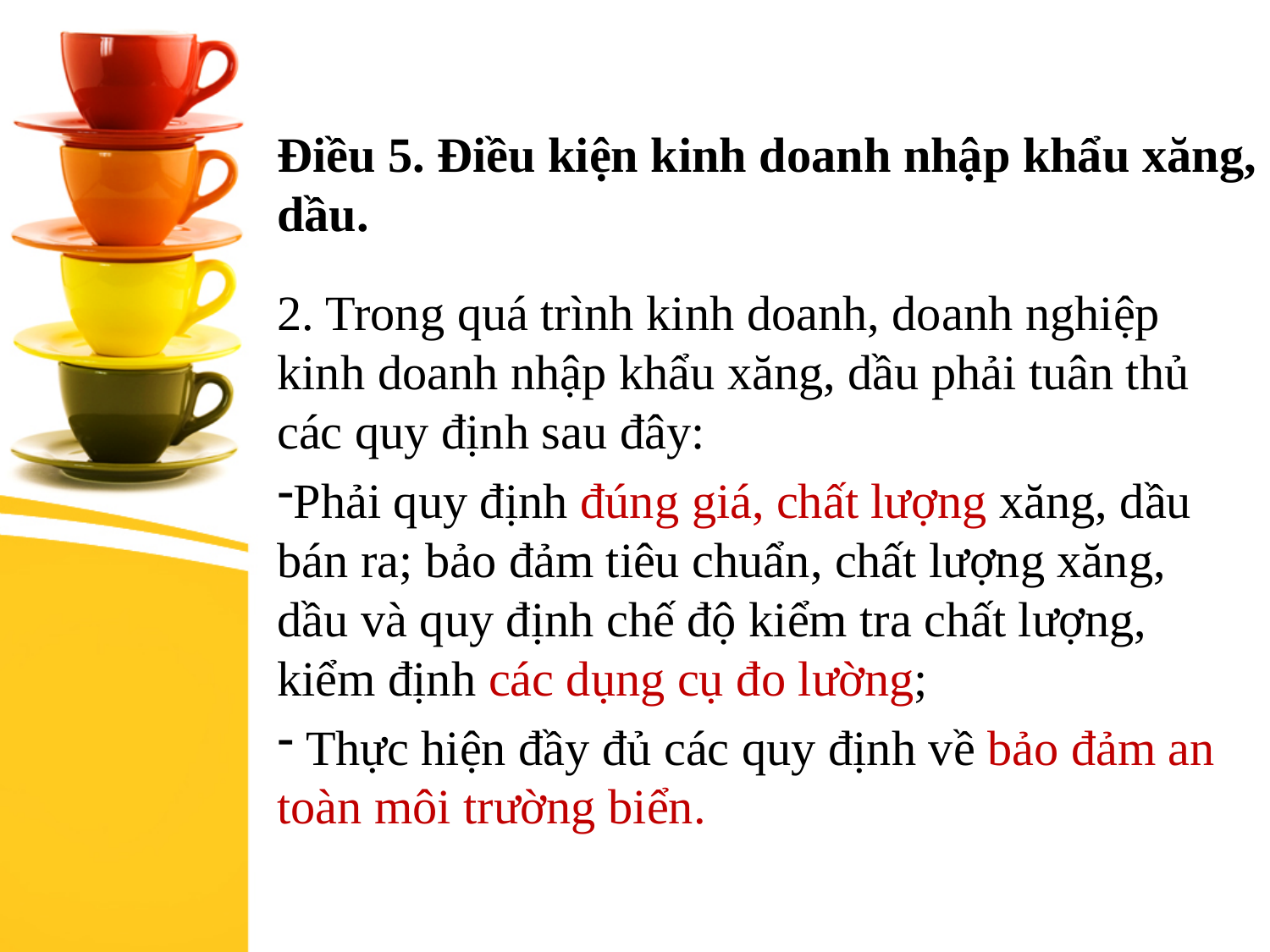

Điều 5. Điều kiện kinh doanh nhập khẩu xăng, dầu.
2. Trong quá trình kinh doanh, doanh nghiệp kinh doanh nhập khẩu xăng, dầu phải tuân thủ các quy định sau đây:
Phải quy định đúng giá, chất lượng xăng, dầu bán ra; bảo đảm tiêu chuẩn, chất lượng xăng, dầu và quy định chế độ kiểm tra chất lượng, kiểm định các dụng cụ đo lường;
 Thực hiện đầy đủ các quy định về bảo đảm an toàn môi trường biển.